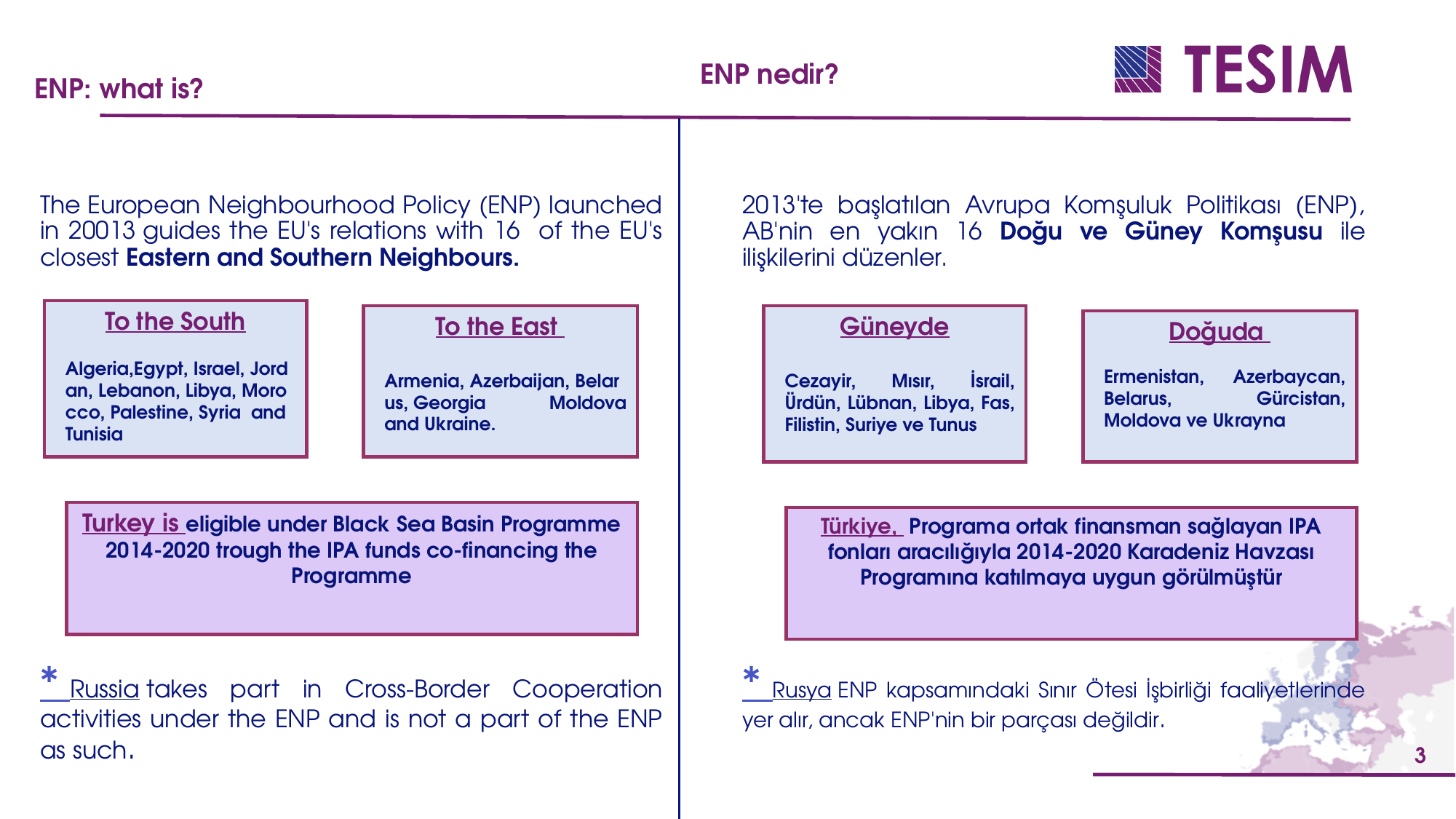

ENP nedir?
ENP: what is?
The European Neighbourhood Policy (ENP) launched in 20013 guides the EU's relations with 16  of the EU's closest Eastern and Southern Neighbours.

* Russia takes part in Cross-Border Cooperation activities under the ENP and is not a part of the ENP as such.
2013'te başlatılan Avrupa Komşuluk Politikası (ENP), AB'nin en yakın 16 Doğu ve Güney Komşusu ile ilişkilerini düzenler.

* Rusya ENP kapsamındaki Sınır Ötesi İşbirliği faaliyetlerinde yer alır, ancak ENP'nin bir parçası değildir.
To the South

Algeria,Egypt, Israel, Jordan, Lebanon, Libya, Morocco, Palestine, Syria  and Tunisia

To the East

Armenia, Azerbaijan, Belarus, Georgia Moldova and Ukraine.
Güneyde

Cezayir, Mısır, İsrail, Ürdün, Lübnan, Libya, Fas, Filistin, Suriye ve Tunus
Doğuda

Ermenistan, Azerbaycan, Belarus, Gürcistan, Moldova ve Ukrayna
Turkey is eligible under Black Sea Basin Programme 2014-2020 trough the IPA funds co-financing the Programme
Türkiye,  Programa ortak finansman sağlayan IPA fonları aracılığıyla 2014-2020 Karadeniz Havzası Programına katılmaya uygun görülmüştür